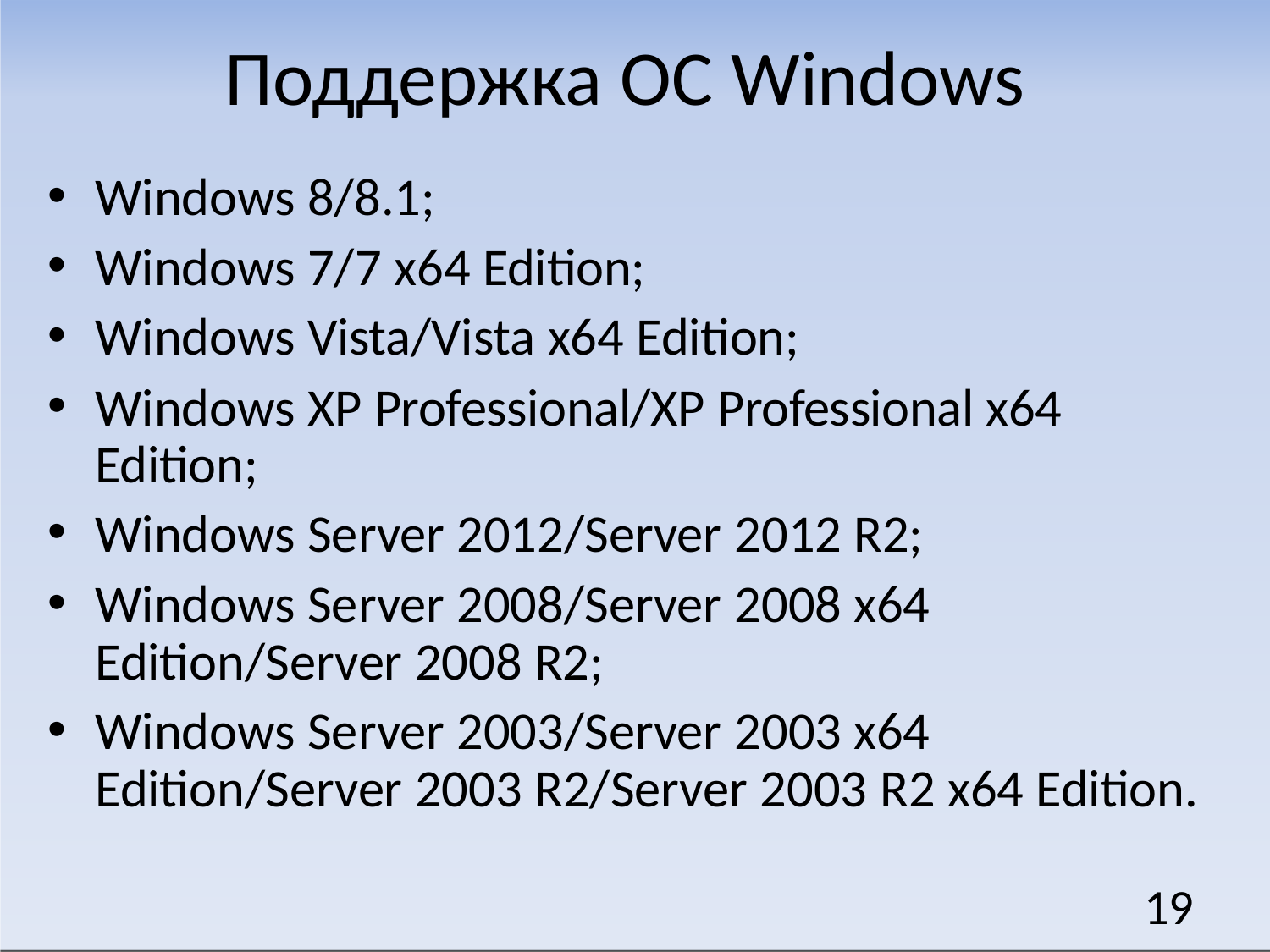

# Поддержка ОС Windows
Windows 8/8.1;
Windows 7/7 x64 Edition;
Windows Vista/Vista x64 Edition;
Windows XP Professional/XP Professional x64 Edition;
Windows Server 2012/Server 2012 R2;
Windows Server 2008/Server 2008 x64 Edition/Server 2008 R2;
Windows Server 2003/Server 2003 x64 Edition/Server 2003 R2/Server 2003 R2 x64 Edition.
19